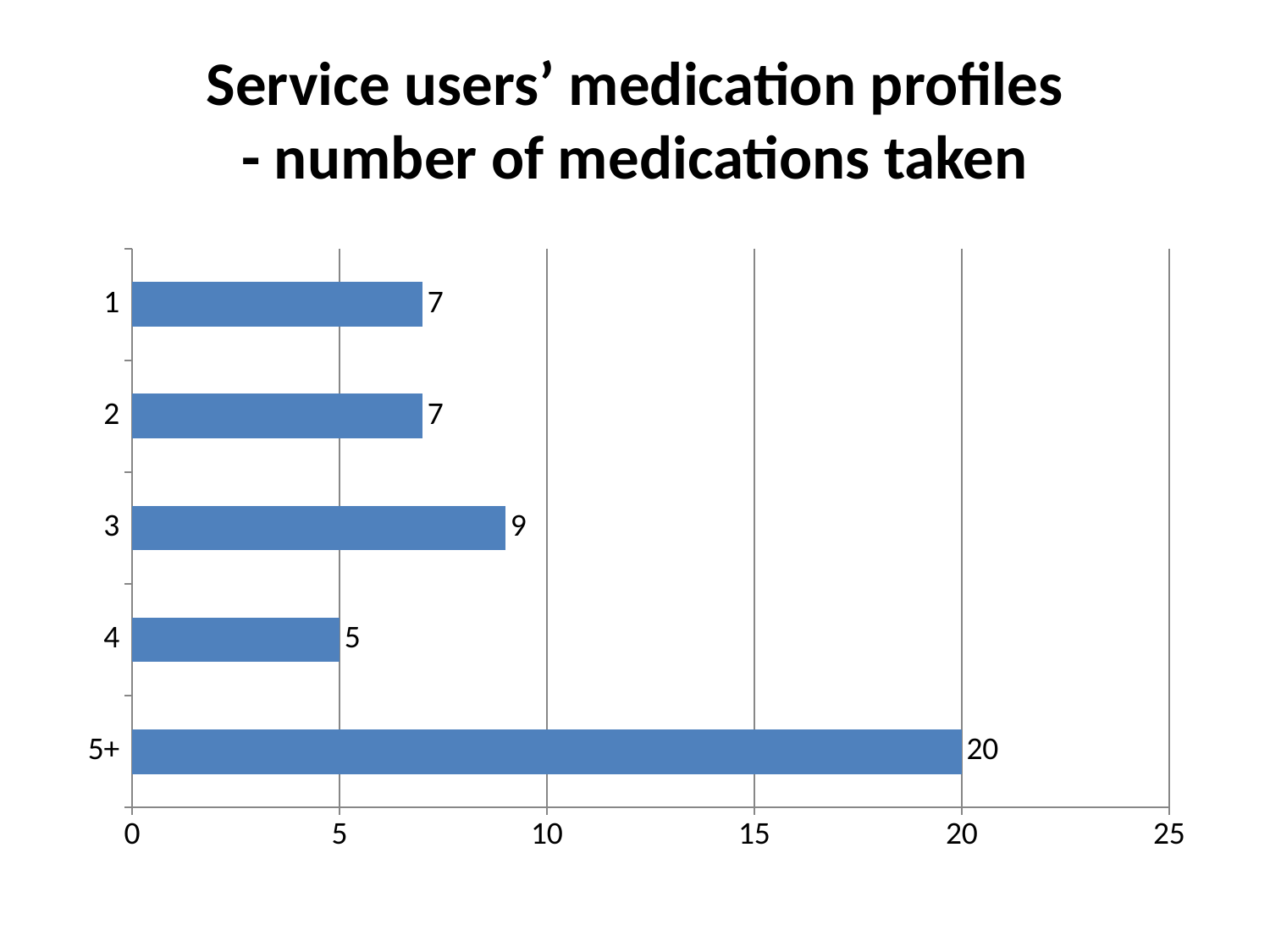

# Service users’ medication profiles - number of medications taken

### Chart

| Category | Column1 |
|---|---|
| 5+ | 20.0 |
| 4 | 5.0 |
| 3 | 9.0 |
| 2 | 7.0 |
| 1 | 7.0 |